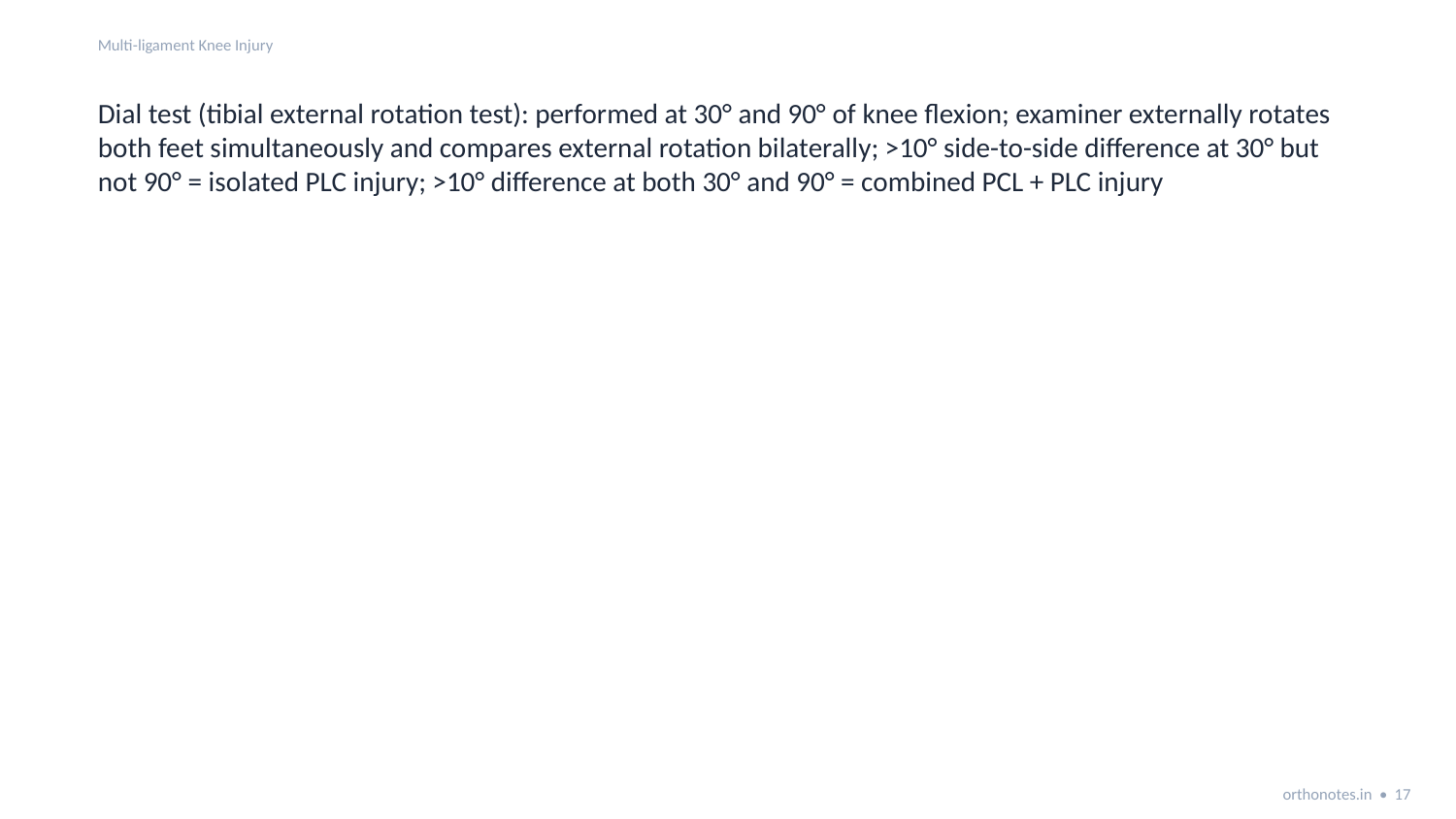

Multi-ligament Knee Injury
Dial test (tibial external rotation test): performed at 30° and 90° of knee flexion; examiner externally rotates both feet simultaneously and compares external rotation bilaterally; >10° side-to-side difference at 30° but not 90° = isolated PLC injury; >10° difference at both 30° and 90° = combined PCL + PLC injury
orthonotes.in  •  17